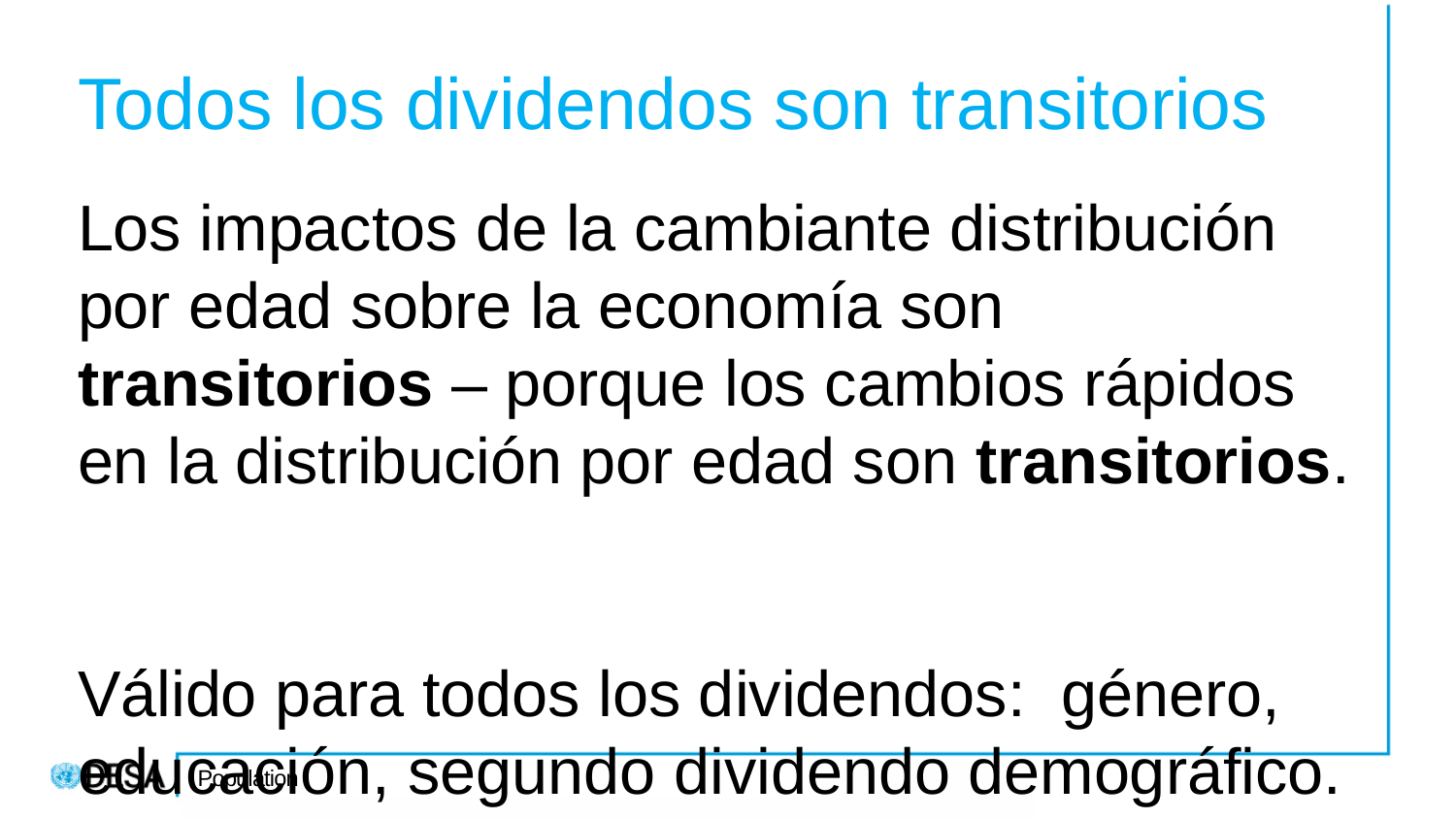

# Todos los dividendos son transitorios
Los impactos de la cambiante distribución por edad sobre la economía son transitorios – porque los cambios rápidos en la distribución por edad son transitorios.

Válido para todos los dividendos:  género, educación, segundo dividendo demográfico.